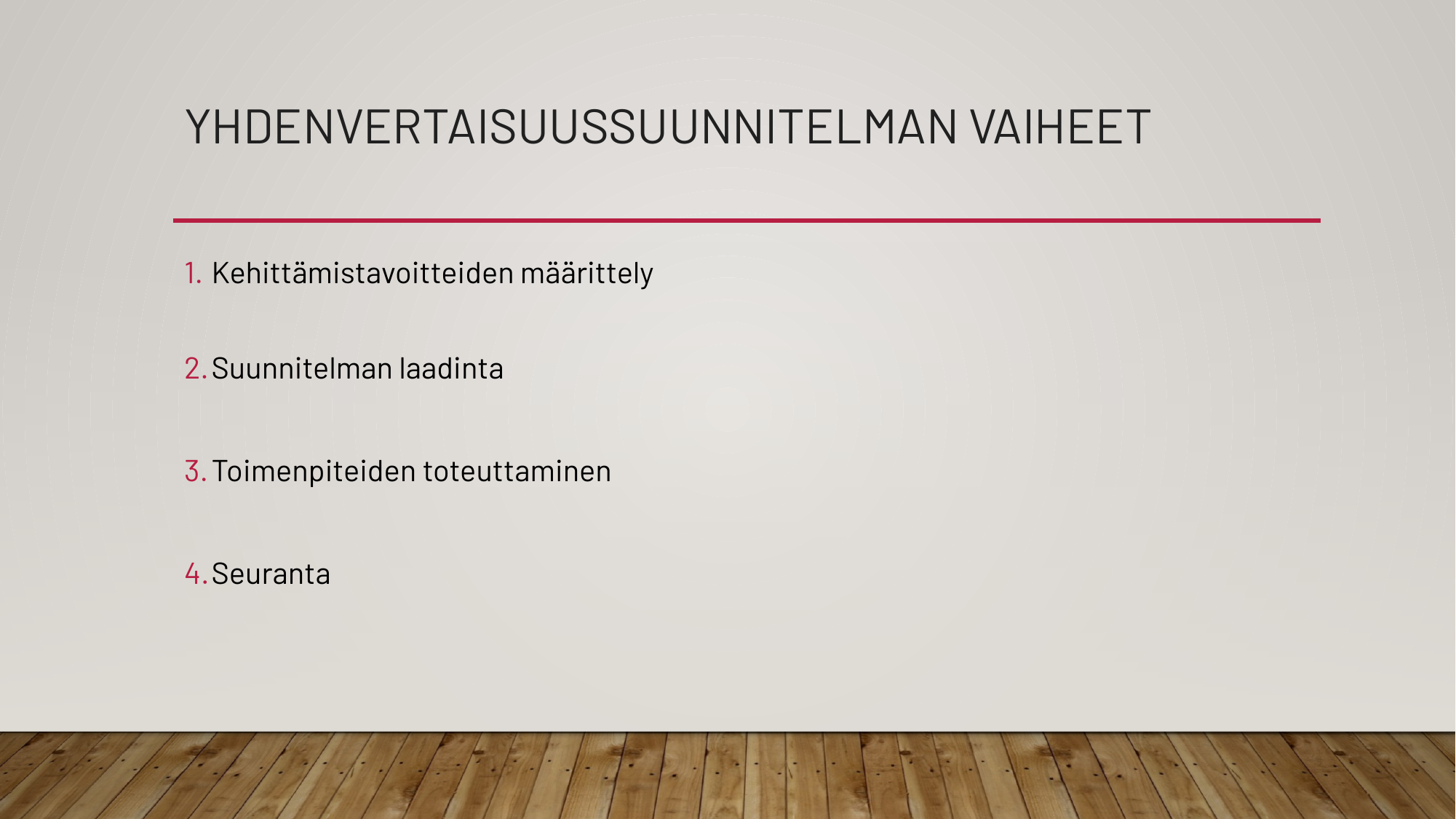

# Yhdenvertaisuussuunnitelman vaiheet
Kehittämistavoitteiden määrittely
Suunnitelman laadinta
Toimenpiteiden toteuttaminen
Seuranta